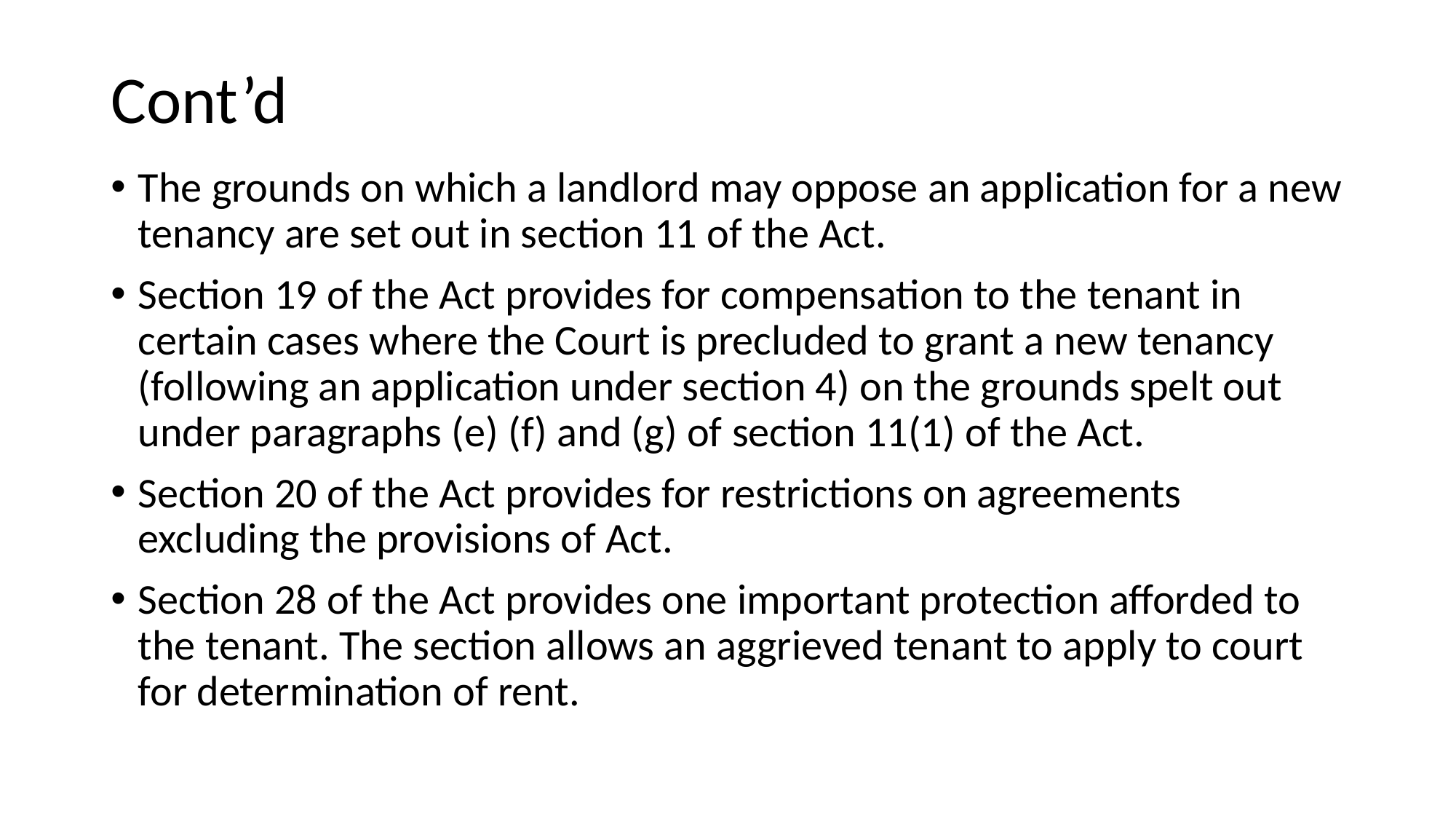

# Cont’d
The grounds on which a landlord may oppose an application for a new tenancy are set out in section 11 of the Act.
Section 19 of the Act provides for compensation to the tenant in certain cases where the Court is precluded to grant a new tenancy (following an application under section 4) on the grounds spelt out under paragraphs (e) (f) and (g) of section 11(1) of the Act.
Section 20 of the Act provides for restrictions on agreements excluding the provisions of Act.
Section 28 of the Act provides one important protection afforded to the tenant. The section allows an aggrieved tenant to apply to court for determination of rent.